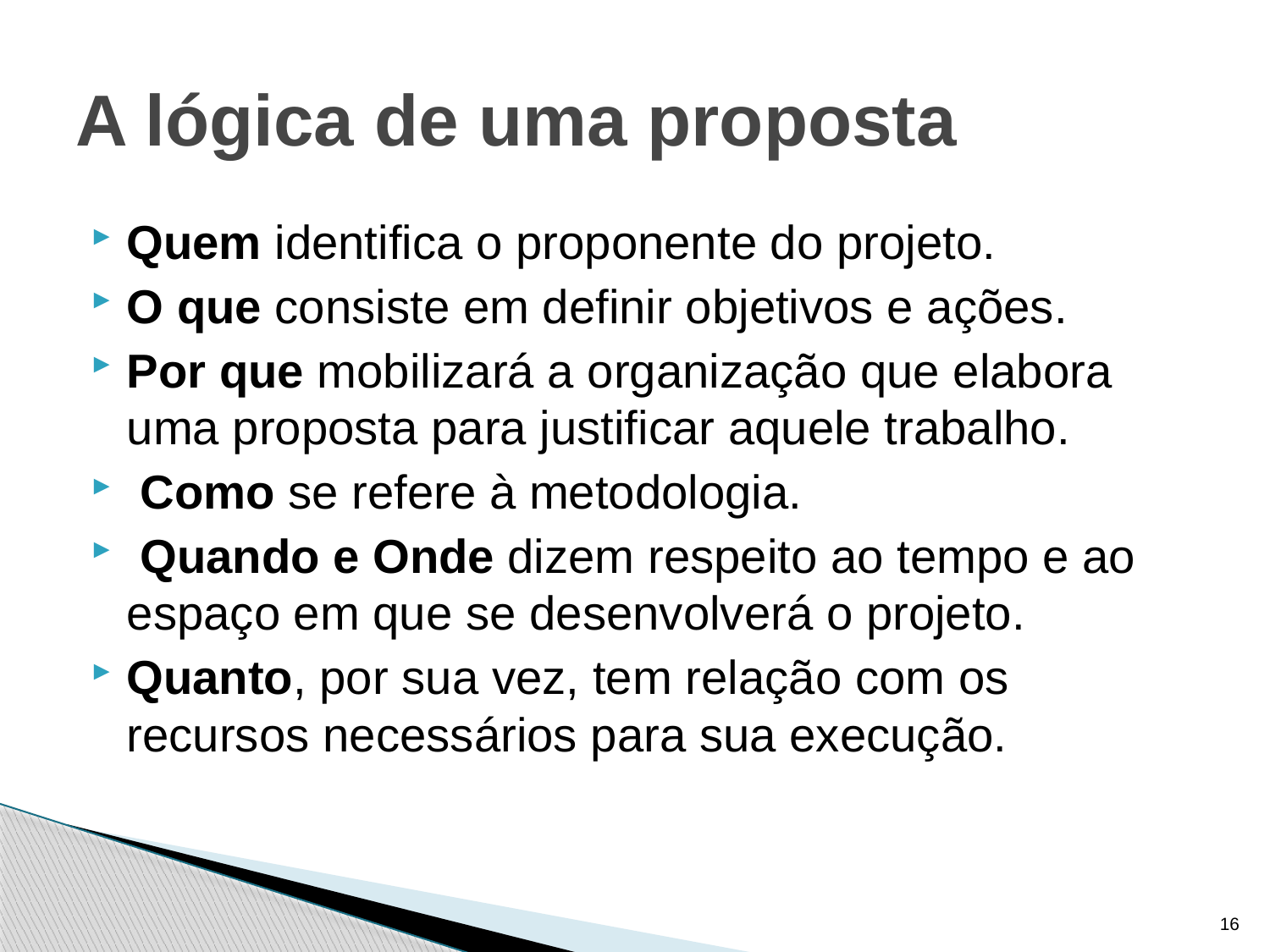

# A lógica de uma proposta
Quem identifica o proponente do projeto.
O que consiste em definir objetivos e ações.
Por que mobilizará a organização que elabora uma proposta para justificar aquele trabalho.
 Como se refere à metodologia.
 Quando e Onde dizem respeito ao tempo e ao espaço em que se desenvolverá o projeto.
Quanto, por sua vez, tem relação com os recursos necessários para sua execução.
16